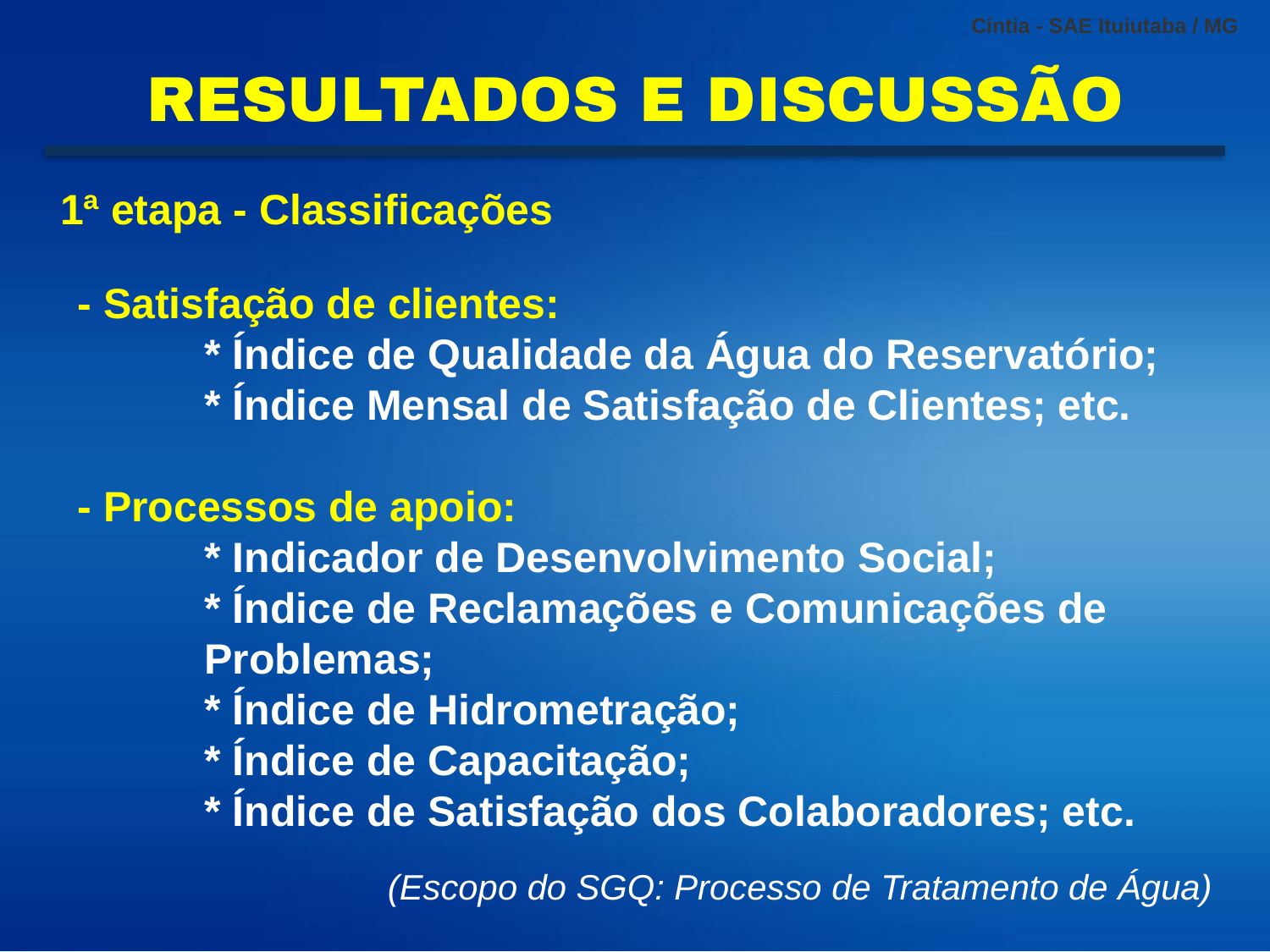

RESULTADOS E DISCUSSÃO

1ª etapa - Classificações
- Satisfação de clientes:
	* Índice de Qualidade da Água do Reservatório;
	* Índice Mensal de Satisfação de Clientes; etc.

- Processos de apoio:
	* Indicador de Desenvolvimento Social;
	* Índice de Reclamações e Comunicações de 	Problemas;
	* Índice de Hidrometração;
	* Índice de Capacitação;
	* Índice de Satisfação dos Colaboradores; etc.

(Escopo do SGQ: Processo de Tratamento de Água)